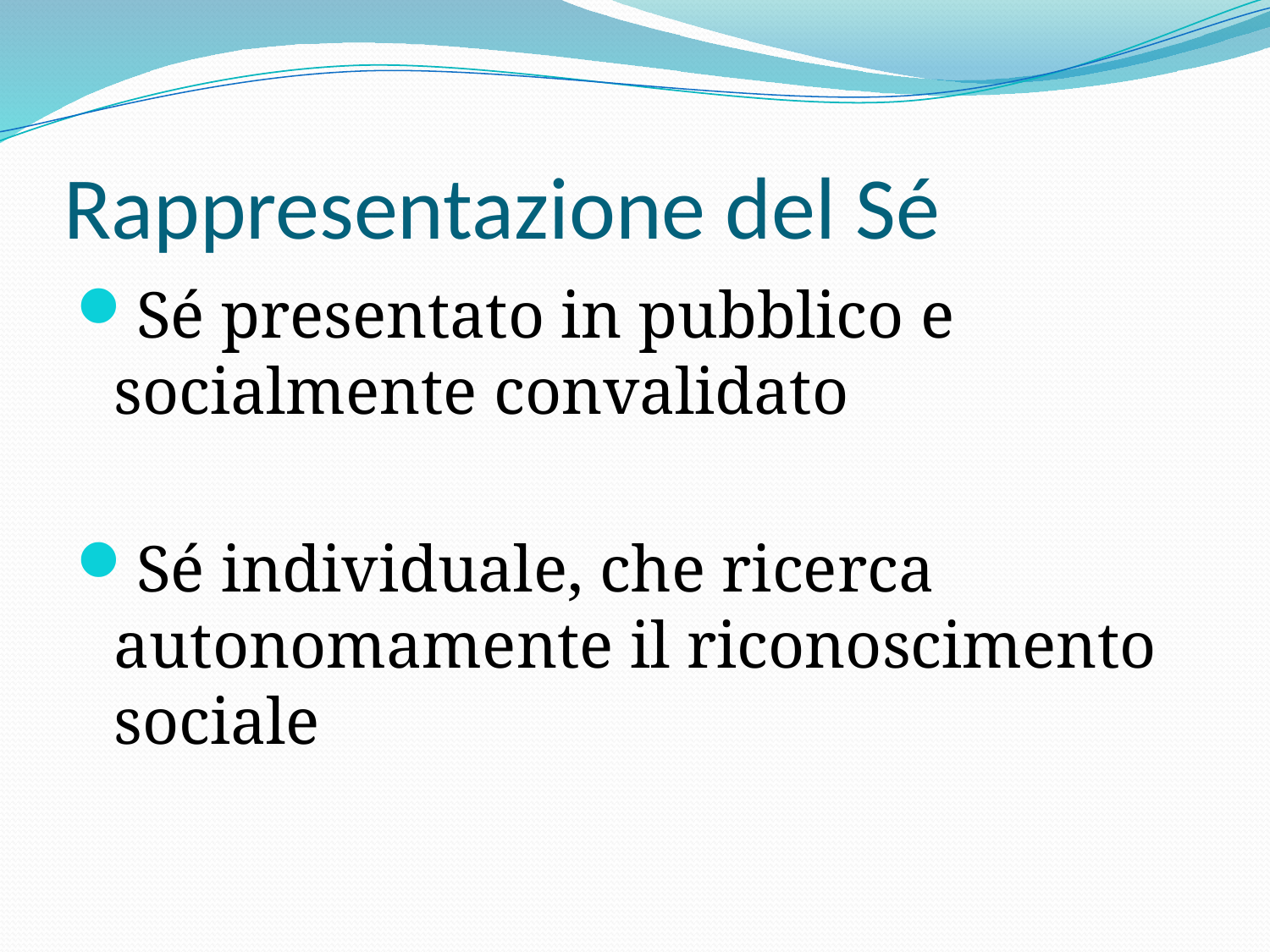

# Rappresentazione del Sé
Sé presentato in pubblico e socialmente convalidato

Sé individuale, che ricerca autonomamente il riconoscimento sociale